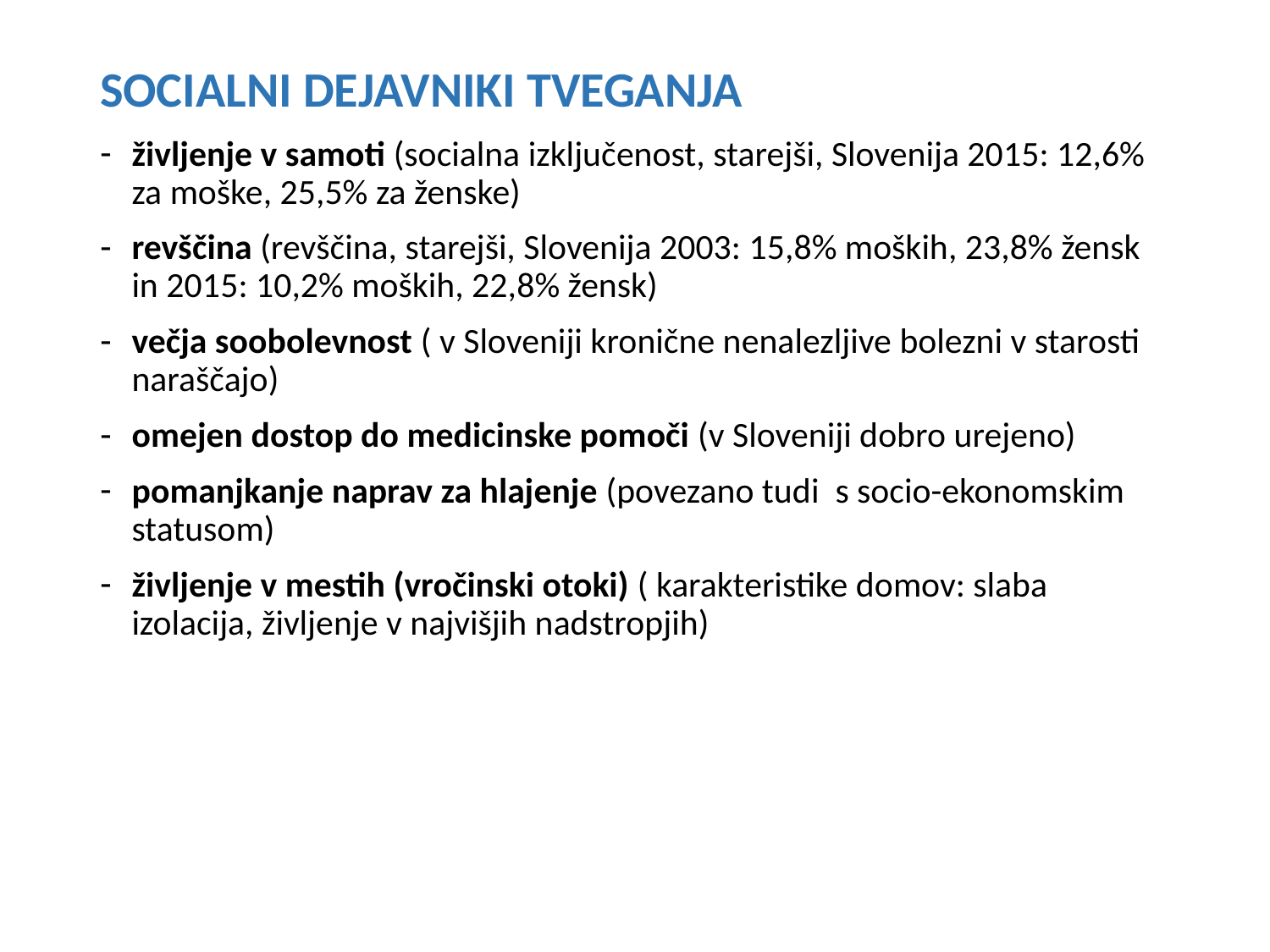

SOCIALNI DEJAVNIKI TVEGANJA
življenje v samoti (socialna izključenost, starejši, Slovenija 2015: 12,6% za moške, 25,5% za ženske)
revščina (revščina, starejši, Slovenija 2003: 15,8% moških, 23,8% žensk  in 2015: 10,2% moških, 22,8% žensk)
večja soobolevnost ( v Sloveniji kronične nenalezljive bolezni v starosti naraščajo)
omejen dostop do medicinske pomoči (v Sloveniji dobro urejeno)
pomanjkanje naprav za hlajenje (povezano tudi  s socio-ekonomskim statusom)
življenje v mestih (vročinski otoki) ( karakteristike domov: slaba izolacija, življenje v najvišjih nadstropjih)